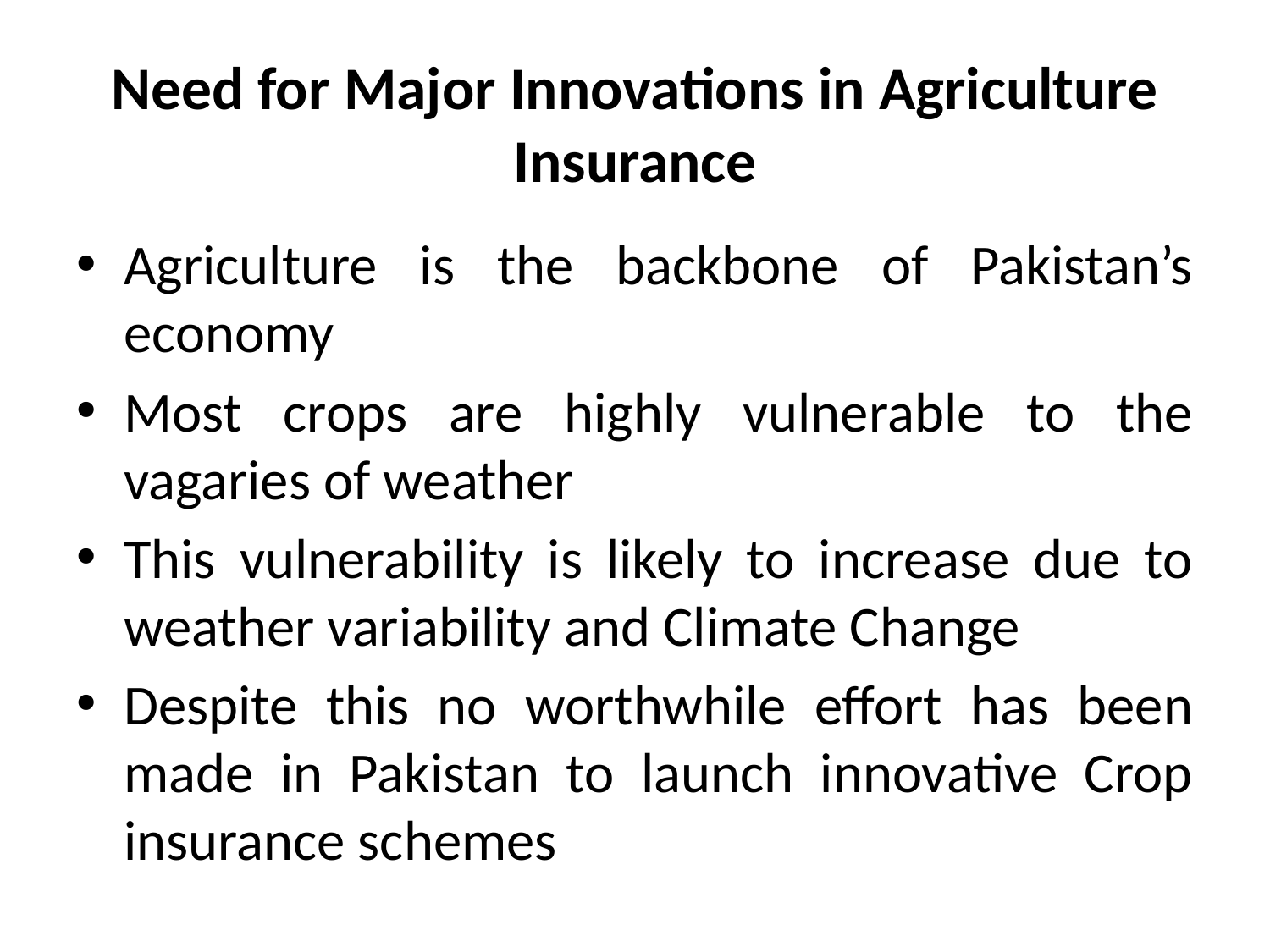

# Need for Major Innovations in Agriculture Insurance
Agriculture is the backbone of Pakistan’s economy
Most crops are highly vulnerable to the vagaries of weather
This vulnerability is likely to increase due to weather variability and Climate Change
Despite this no worthwhile effort has been made in Pakistan to launch innovative Crop insurance schemes